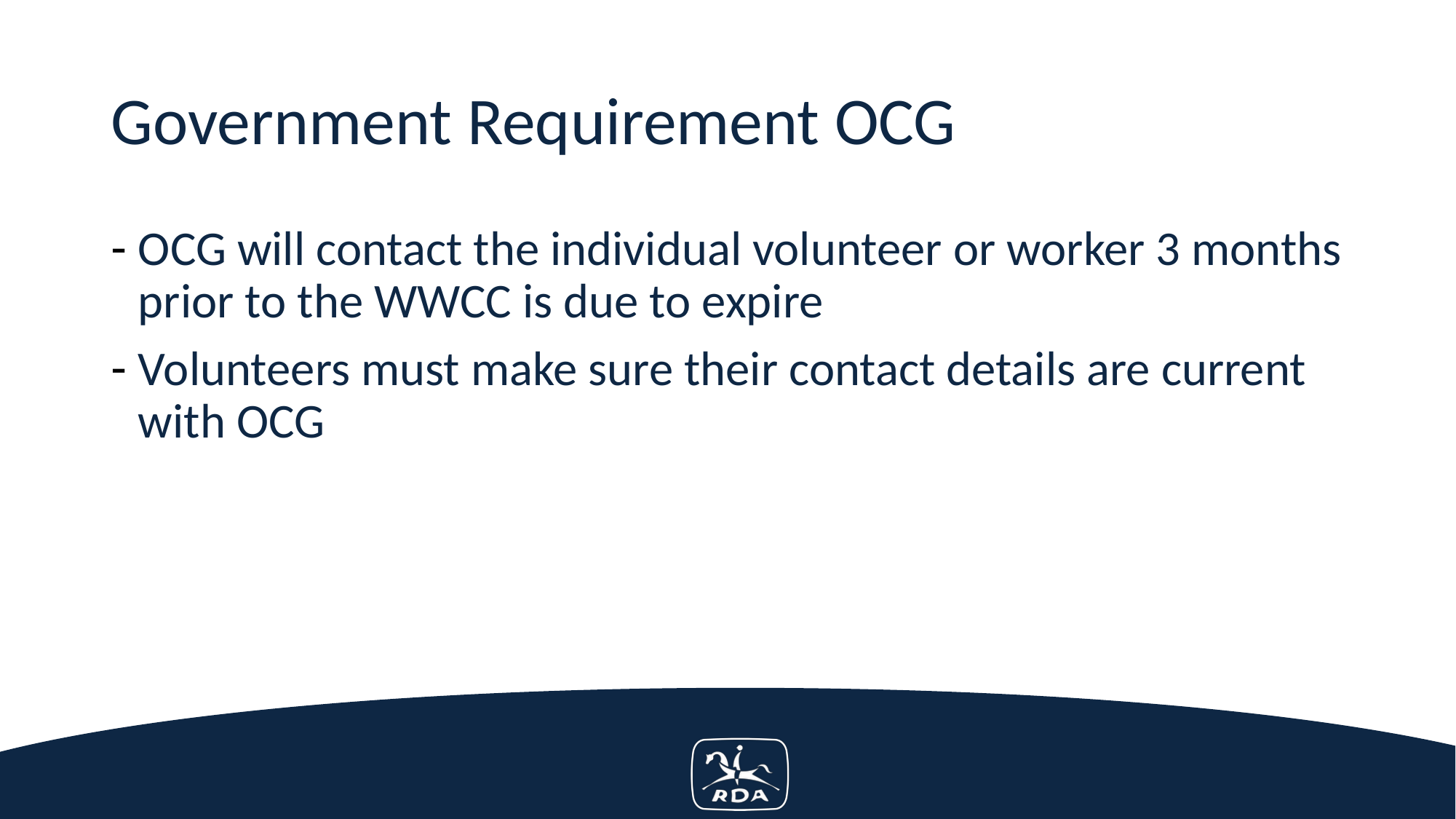

# Government Requirement OCG
OCG will contact the individual volunteer or worker 3 months prior to the WWCC is due to expire
Volunteers must make sure their contact details are current with OCG